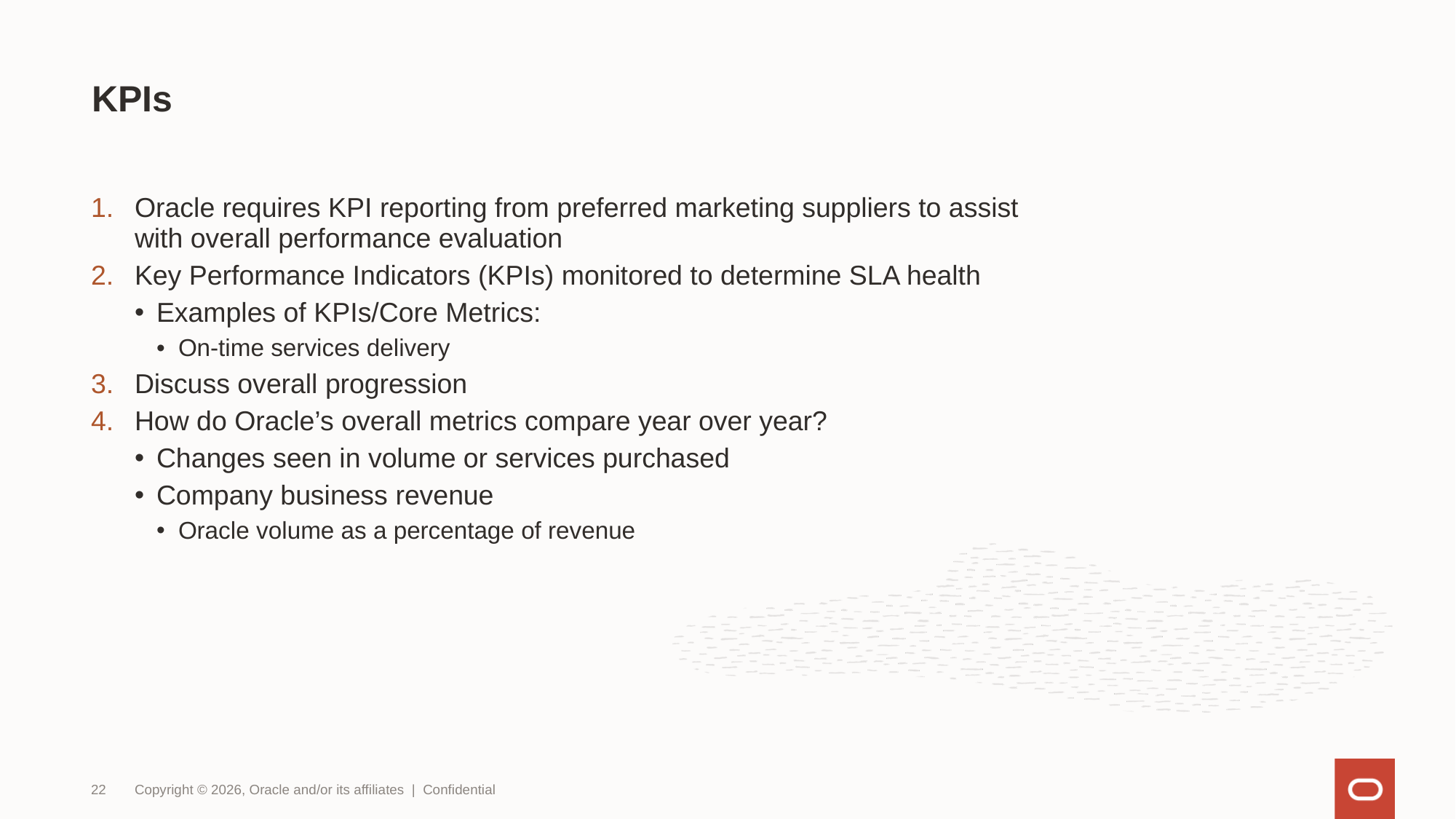

# KPIs
Oracle requires KPI reporting from preferred marketing suppliers to assist with overall performance evaluation
Key Performance Indicators (KPIs) monitored to determine SLA health
Examples of KPIs/Core Metrics:
On-time services delivery
Discuss overall progression
How do Oracle’s overall metrics compare year over year?
Changes seen in volume or services purchased
Company business revenue
Oracle volume as a percentage of revenue

22
Copyright © 2026, Oracle and/or its affiliates  |  Confidential